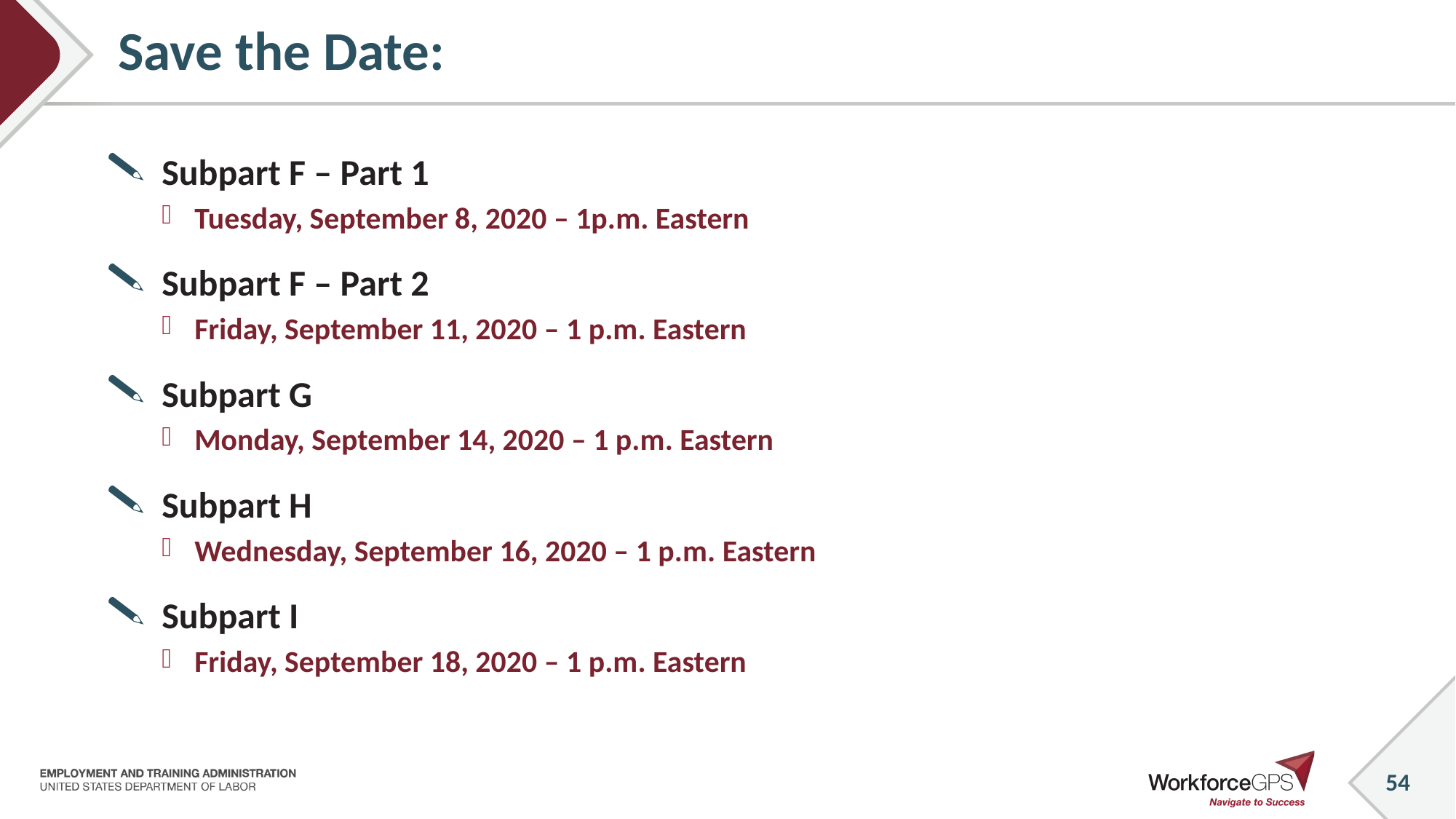

# Save the Date:
Subpart F – Part 1
Tuesday, September 8, 2020 – 1p.m. Eastern
Subpart F – Part 2
Friday, September 11, 2020 – 1 p.m. Eastern
Subpart G
Monday, September 14, 2020 – 1 p.m. Eastern
Subpart H
Wednesday, September 16, 2020 – 1 p.m. Eastern
Subpart I
Friday, September 18, 2020 – 1 p.m. Eastern

54